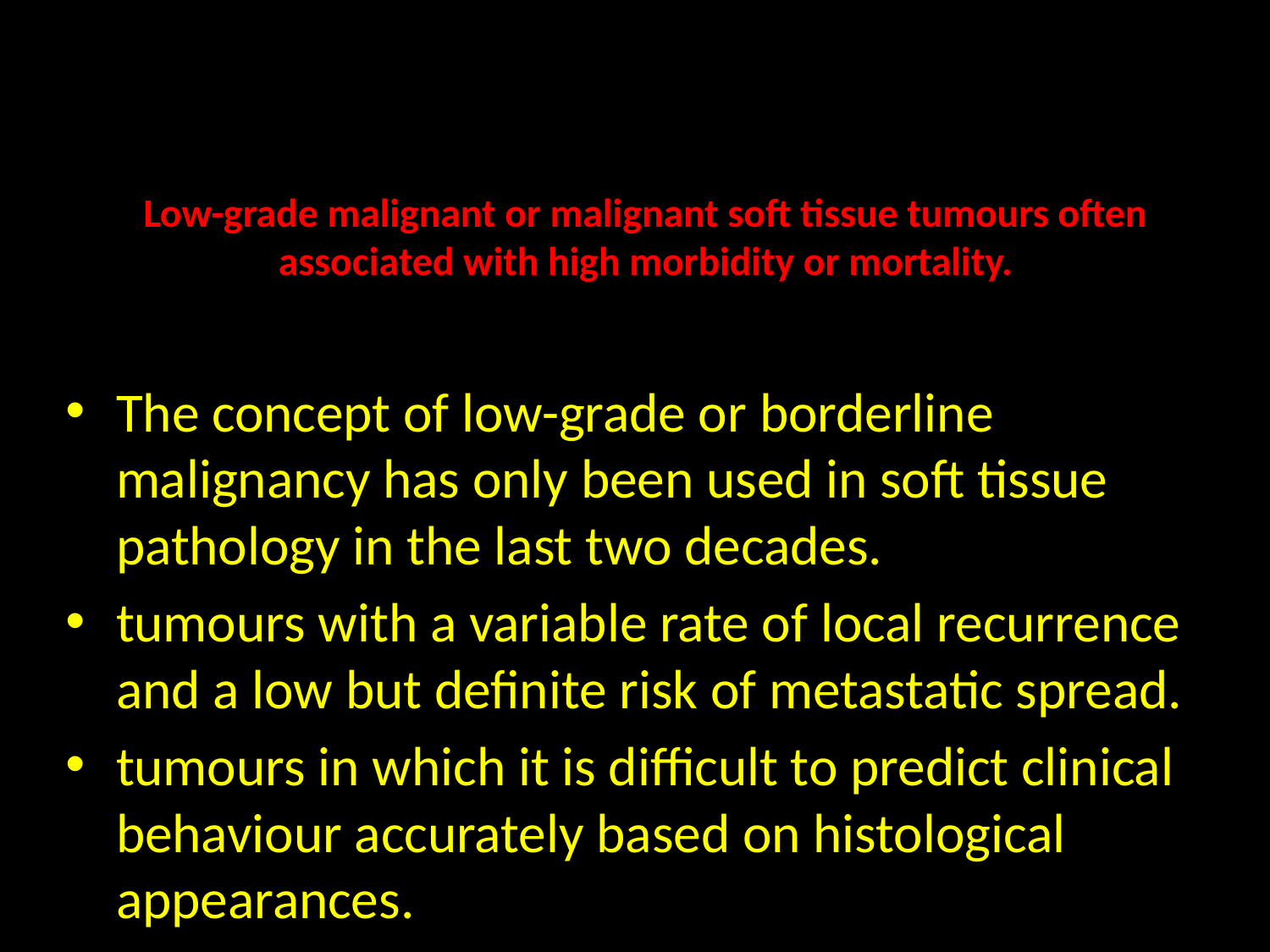

# Low-grade malignant or malignant soft tissue tumours often associated with high morbidity or mortality.
The concept of low-grade or borderline malignancy has only been used in soft tissue pathology in the last two decades.
tumours with a variable rate of local recurrence and a low but definite risk of metastatic spread.
tumours in which it is difficult to predict clinical behaviour accurately based on histological appearances.